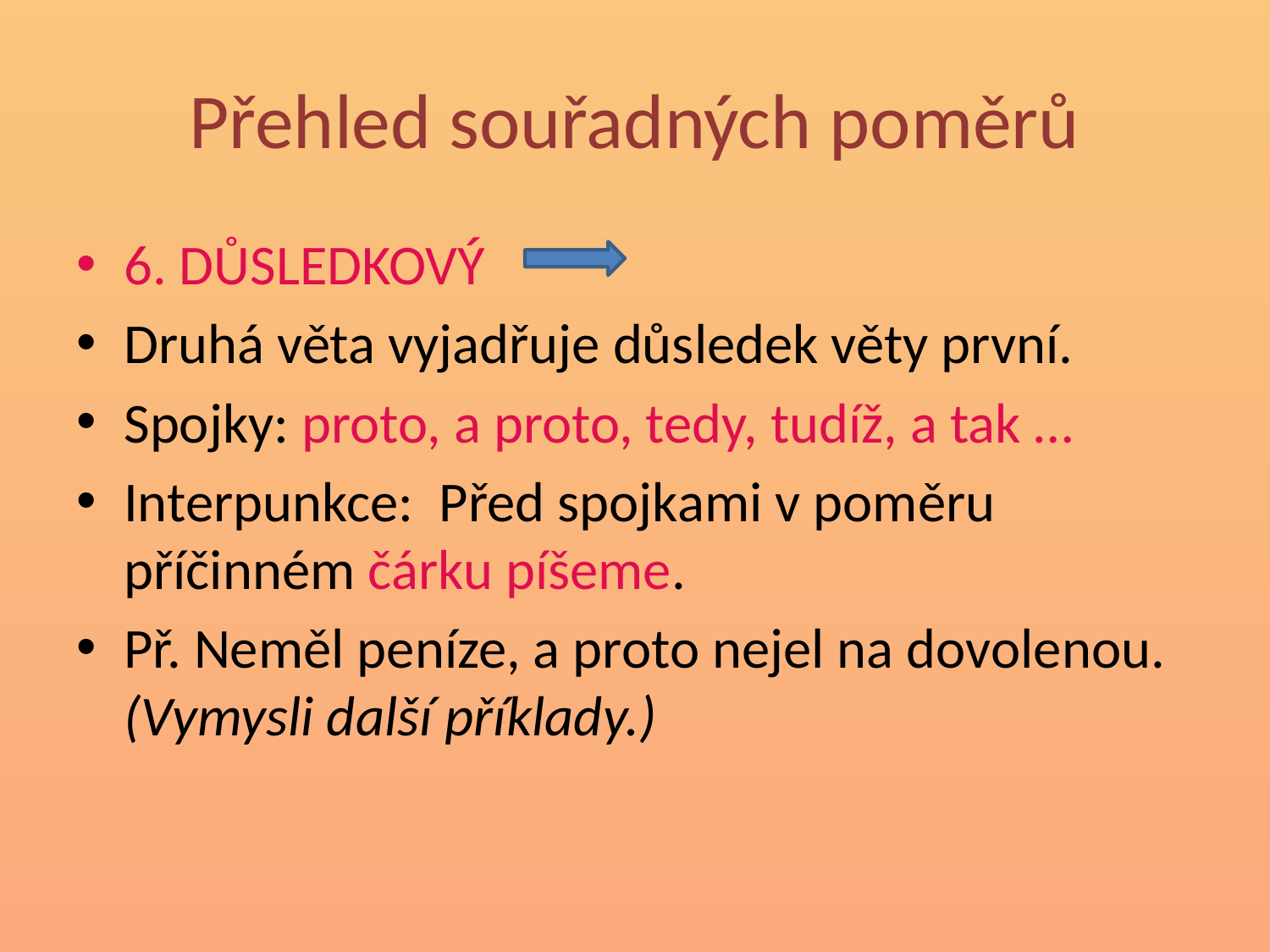

# Přehled souřadných poměrů
6. DŮSLEDKOVÝ
Druhá věta vyjadřuje důsledek věty první.
Spojky: proto, a proto, tedy, tudíž, a tak …
Interpunkce:  Před spojkami v poměru příčinném čárku píšeme.
Př. Neměl peníze, a proto nejel na dovolenou. (Vymysli další příklady.)